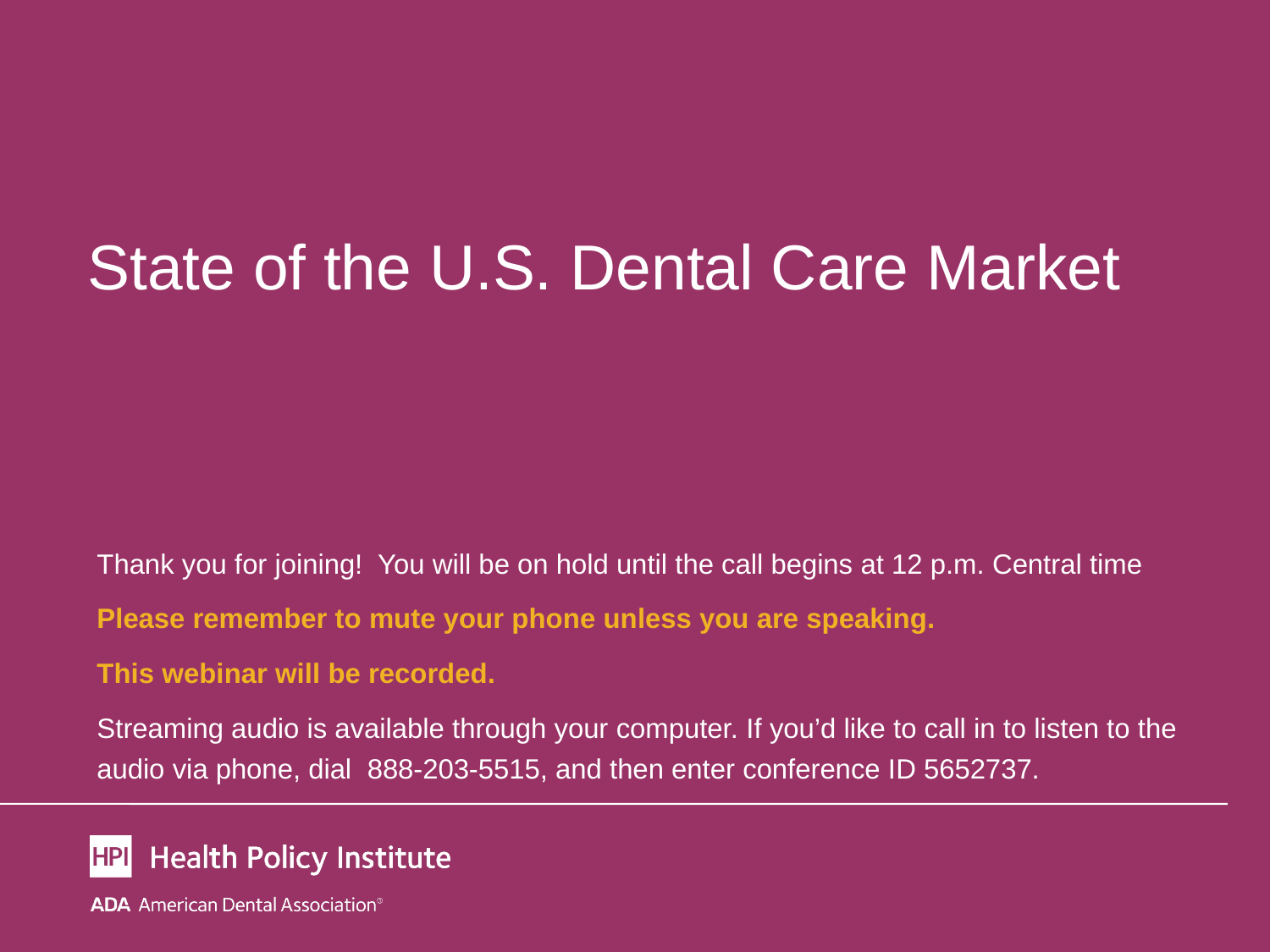

# State of the U.S. Dental Care Market

Thank you for joining!  You will be on hold until the call begins at 12 p.m. Central time
Please remember to mute your phone unless you are speaking.
This webinar will be recorded.
Streaming audio is available through your computer. If you’d like to call in to listen to the audio via phone, dial  888-203-5515, and then enter conference ID 5652737.